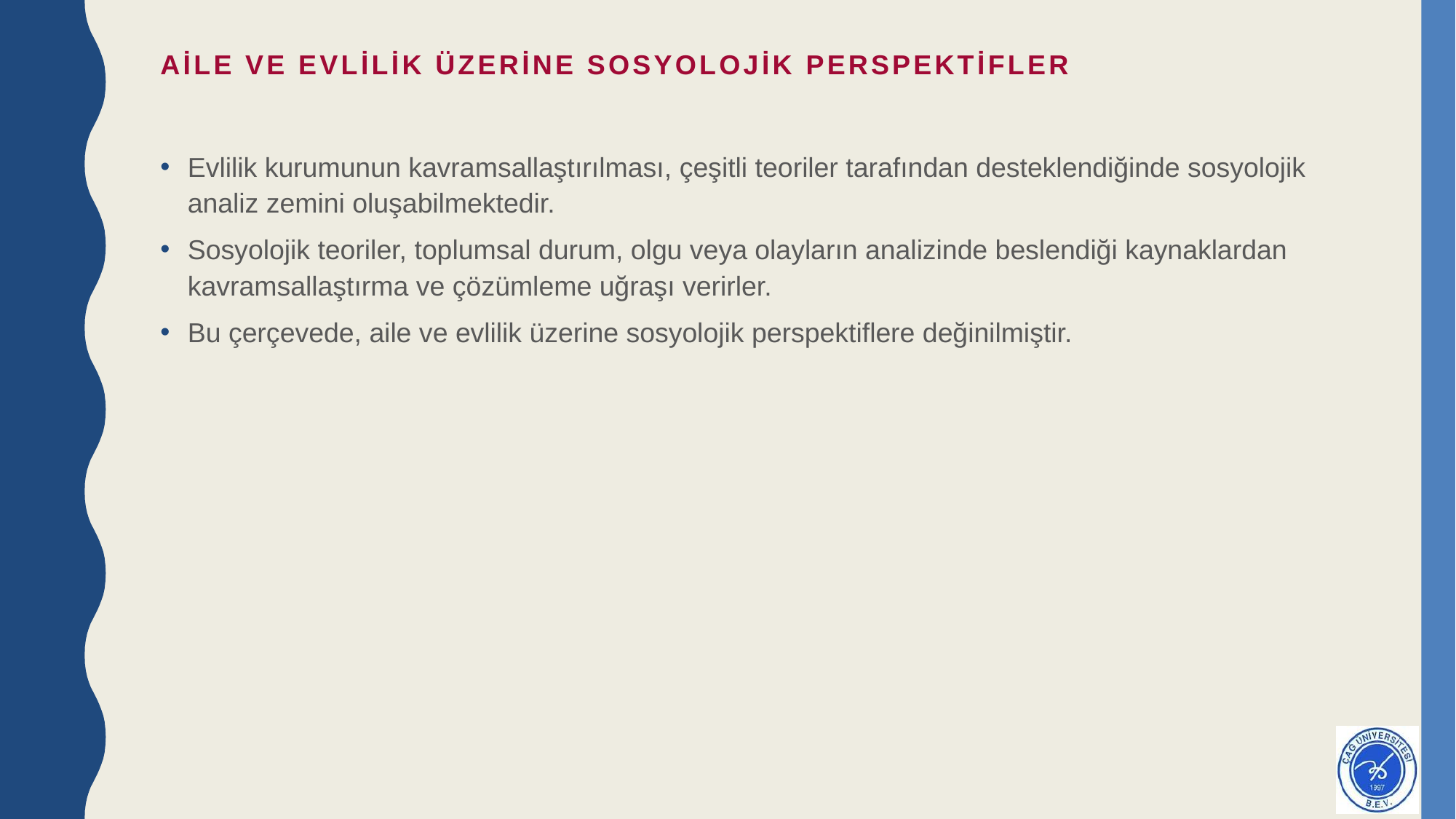

# AİLE VE EVLİLİK ÜZERİNE SOSYOLOJİK PERSPEKTİFLER
Evlilik kurumunun kavramsallaştırılması, çeşitli teoriler tarafından desteklendiğinde sosyolojik analiz zemini oluşabilmektedir.
Sosyolojik teoriler, toplumsal durum, olgu veya olayların analizinde beslendiği kaynaklardan kavramsallaştırma ve çözümleme uğraşı verirler.
Bu çerçevede, aile ve evlilik üzerine sosyolojik perspektiflere değinilmiştir.